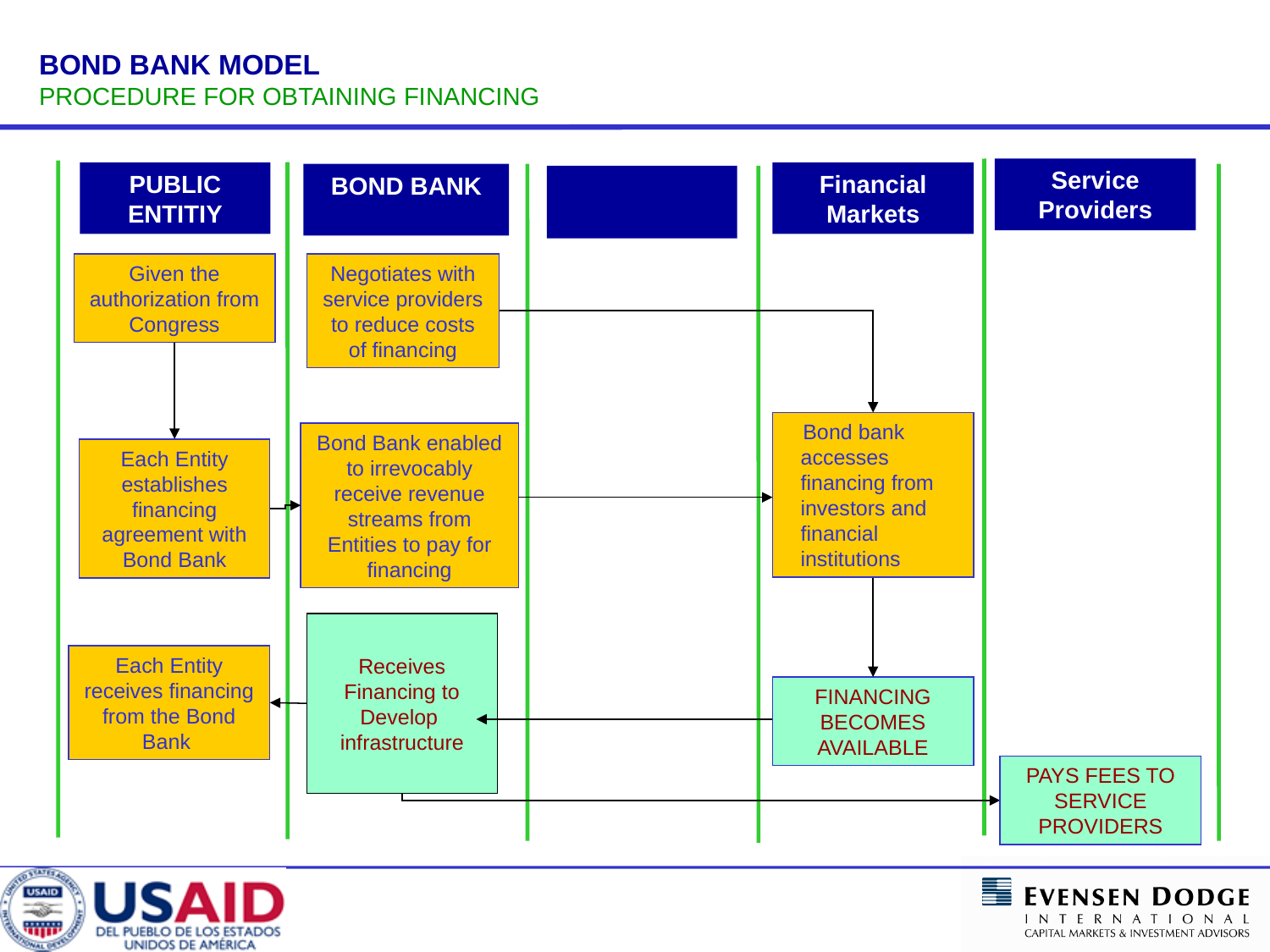

BOND BANK MODEL
PROCEDURE FOR OBTAINING FINANCING

Service Providers

PUBLIC ENTITIY
Financial Markets
BOND BANK

Given the authorization from Congress
Negotiates with service providers to reduce costs of financing
Each Entity establishes financing agreement with Bond Bank
   Bond bank accesses financing from investors and financial institutions
Bond Bank enabled to irrevocably receive revenue streams from Entities to pay for financing
FINANCING BECOMES AVAILABLE
Receives
Financing to
Develop
infrastructure
Each Entity receives financing from the Bond Bank
PAYS FEES TO SERVICE PROVIDERS